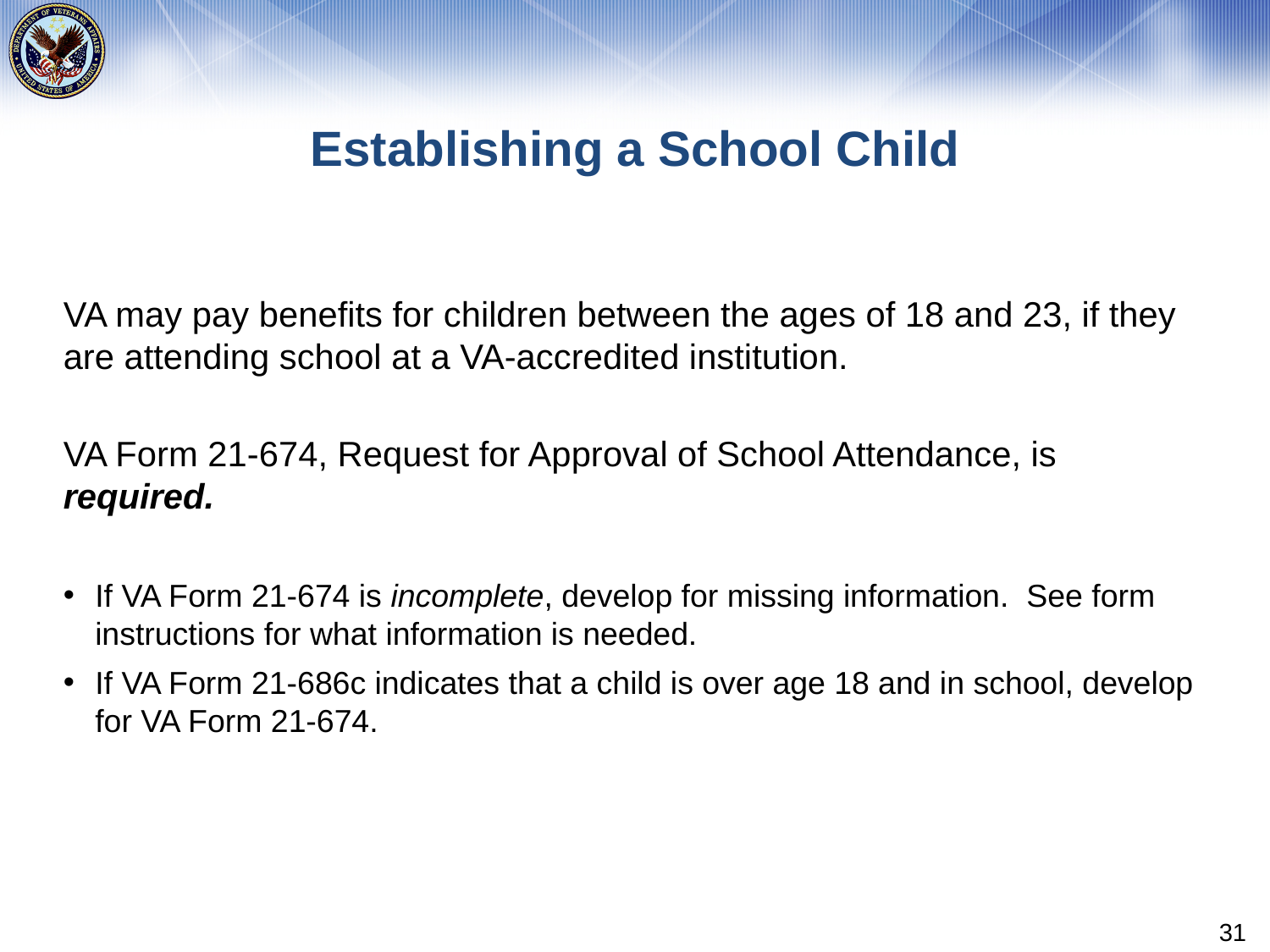

# Establishing a School Child
VA may pay benefits for children between the ages of 18 and 23, if they are attending school at a VA-accredited institution.

VA Form 21-674, Request for Approval of School Attendance, is required.

If VA Form 21-674 is incomplete, develop for missing information.  See form instructions for what information is needed.
If VA Form 21-686c indicates that a child is over age 18 and in school, develop for VA Form 21-674.
31